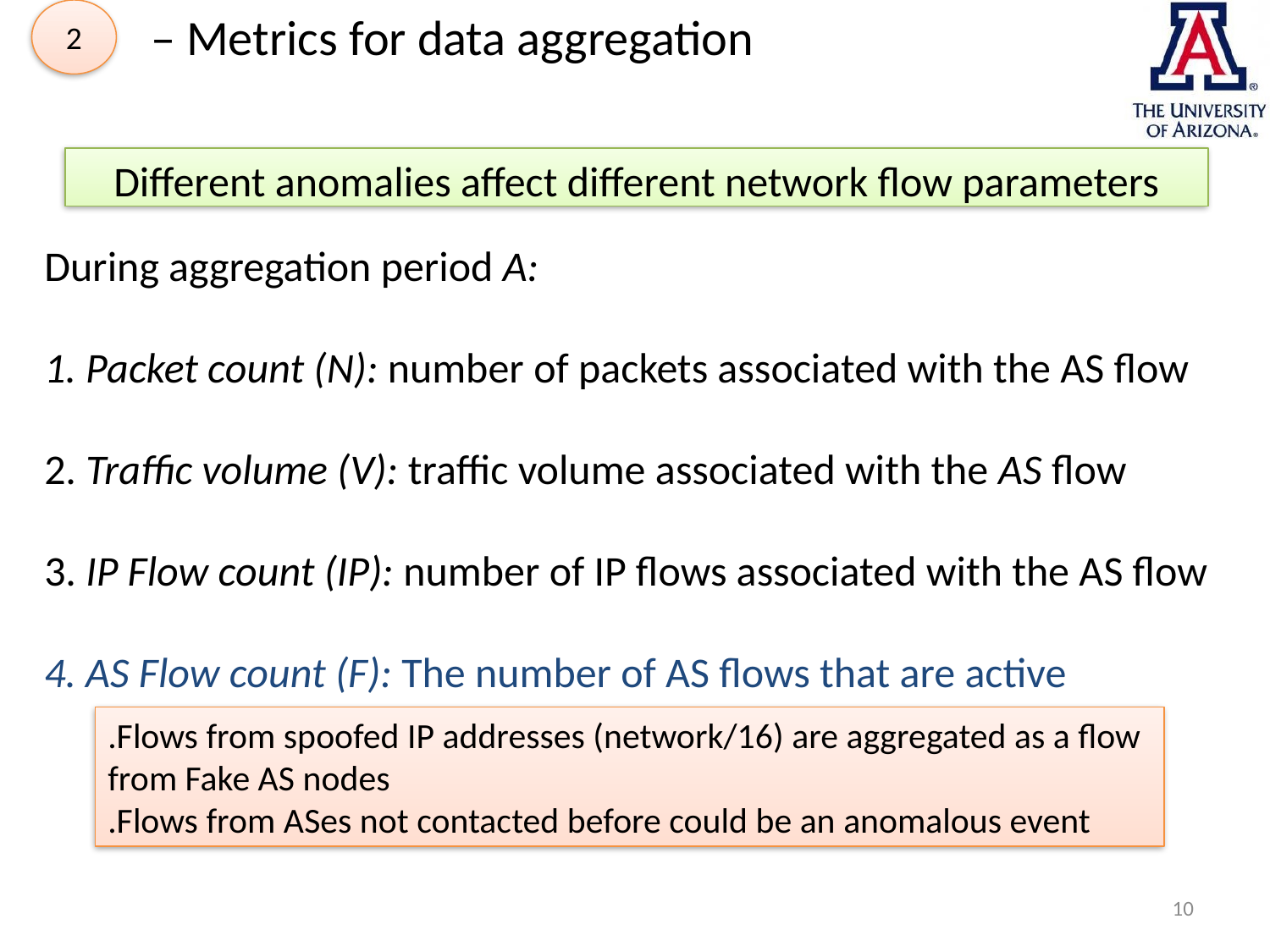

– Metrics for data aggregation
2
Different anomalies affect different network flow parameters
During aggregation period A:

1. Packet count (N): number of packets associated with the AS flow
2. Traffic volume (V): traffic volume associated with the AS flow
3. IP Flow count (IP): number of IP flows associated with the AS flow
4. AS Flow count (F): The number of AS flows that are active
.Flows from spoofed IP addresses (network/16) are aggregated as a flow  from Fake AS nodes
.Flows from ASes not contacted before could be an anomalous event
10